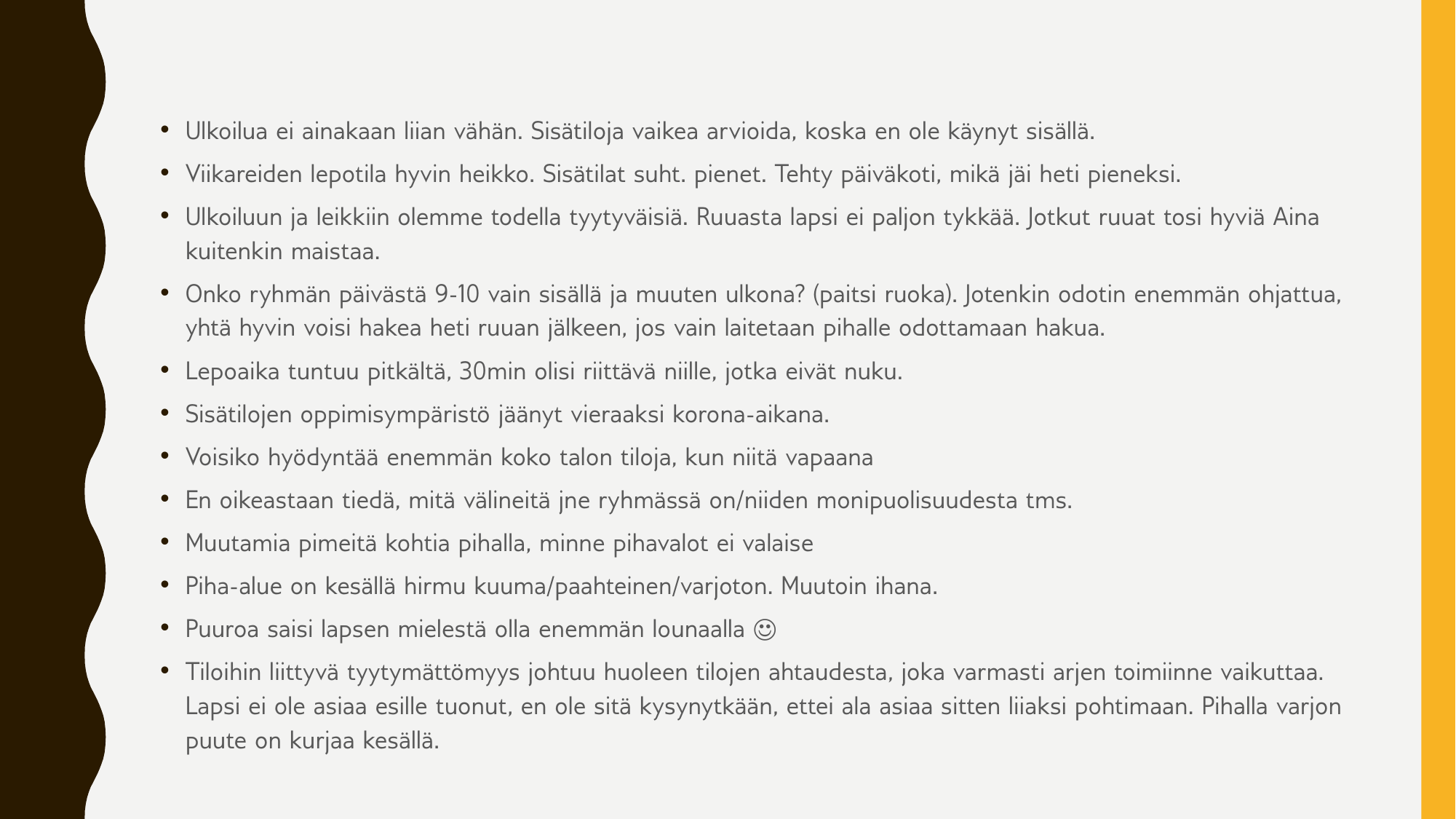

Ulkoilua ei ainakaan liian vähän. Sisätiloja vaikea arvioida, koska en ole käynyt sisällä.
Viikareiden lepotila hyvin heikko. Sisätilat suht. pienet. Tehty päiväkoti, mikä jäi heti pieneksi.
Ulkoiluun ja leikkiin olemme todella tyytyväisiä. Ruuasta lapsi ei paljon tykkää. Jotkut ruuat tosi hyviä Aina kuitenkin maistaa.
Onko ryhmän päivästä 9-10 vain sisällä ja muuten ulkona? (paitsi ruoka). Jotenkin odotin enemmän ohjattua, yhtä hyvin voisi hakea heti ruuan jälkeen, jos vain laitetaan pihalle odottamaan hakua.
Lepoaika tuntuu pitkältä, 30min olisi riittävä niille, jotka eivät nuku.
Sisätilojen oppimisympäristö jäänyt vieraaksi korona-aikana.
Voisiko hyödyntää enemmän koko talon tiloja, kun niitä vapaana
En oikeastaan tiedä, mitä välineitä jne ryhmässä on/niiden monipuolisuudesta tms.
Muutamia pimeitä kohtia pihalla, minne pihavalot ei valaise
Piha-alue on kesällä hirmu kuuma/paahteinen/varjoton. Muutoin ihana.
Puuroa saisi lapsen mielestä olla enemmän lounaalla ☺
Tiloihin liittyvä tyytymättömyys johtuu huoleen tilojen ahtaudesta, joka varmasti arjen toimiinne vaikuttaa. Lapsi ei ole asiaa esille tuonut, en ole sitä kysynytkään, ettei ala asiaa sitten liiaksi pohtimaan. Pihalla varjon puute on kurjaa kesällä.